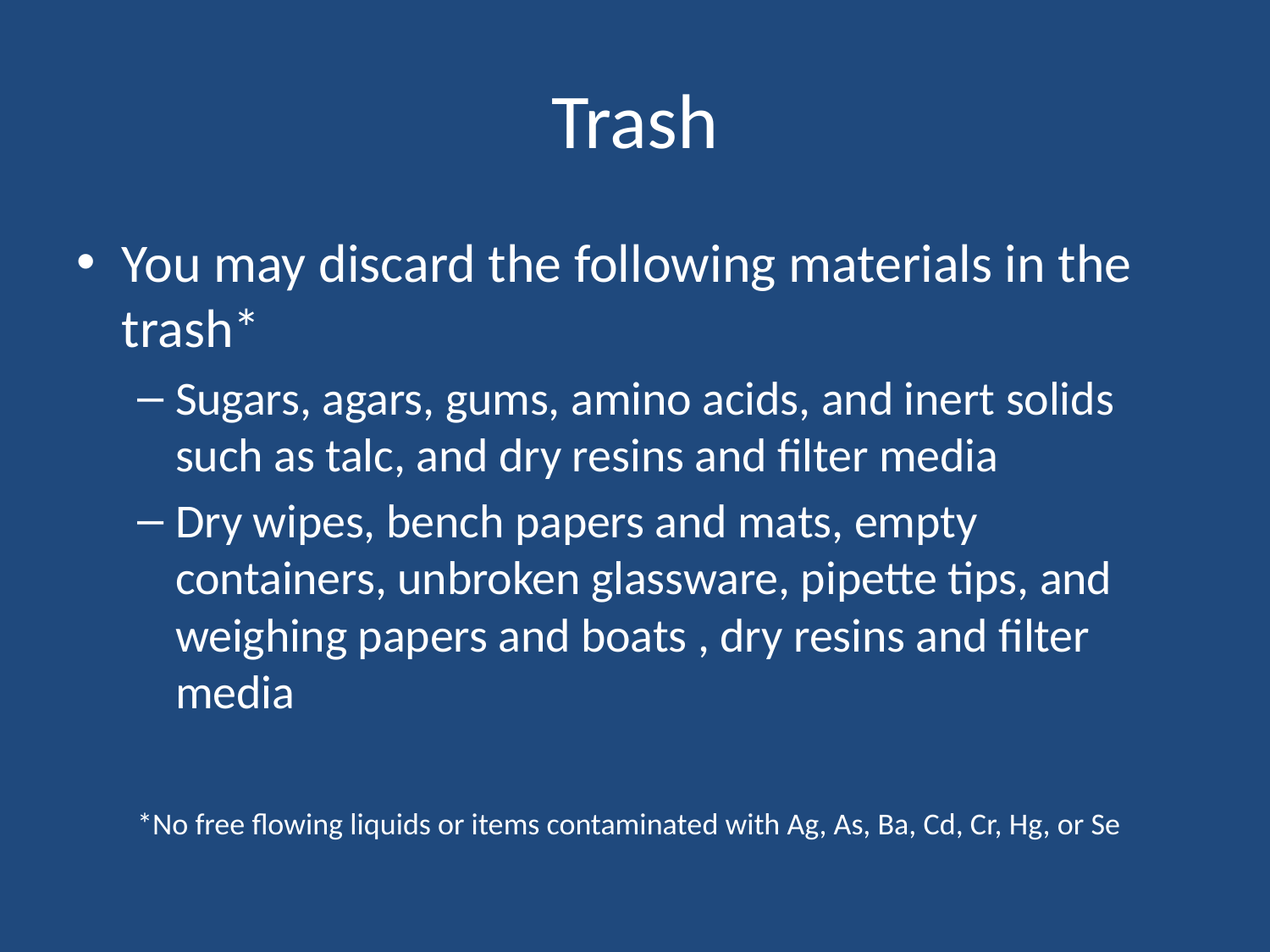

# Trash
You may discard the following materials in the trash*
Sugars, agars, gums, amino acids, and inert solids such as talc, and dry resins and filter media
Dry wipes, bench papers and mats, empty containers, unbroken glassware, pipette tips, and weighing papers and boats , dry resins and filter media

*No free flowing liquids or items contaminated with Ag, As, Ba, Cd, Cr, Hg, or Se